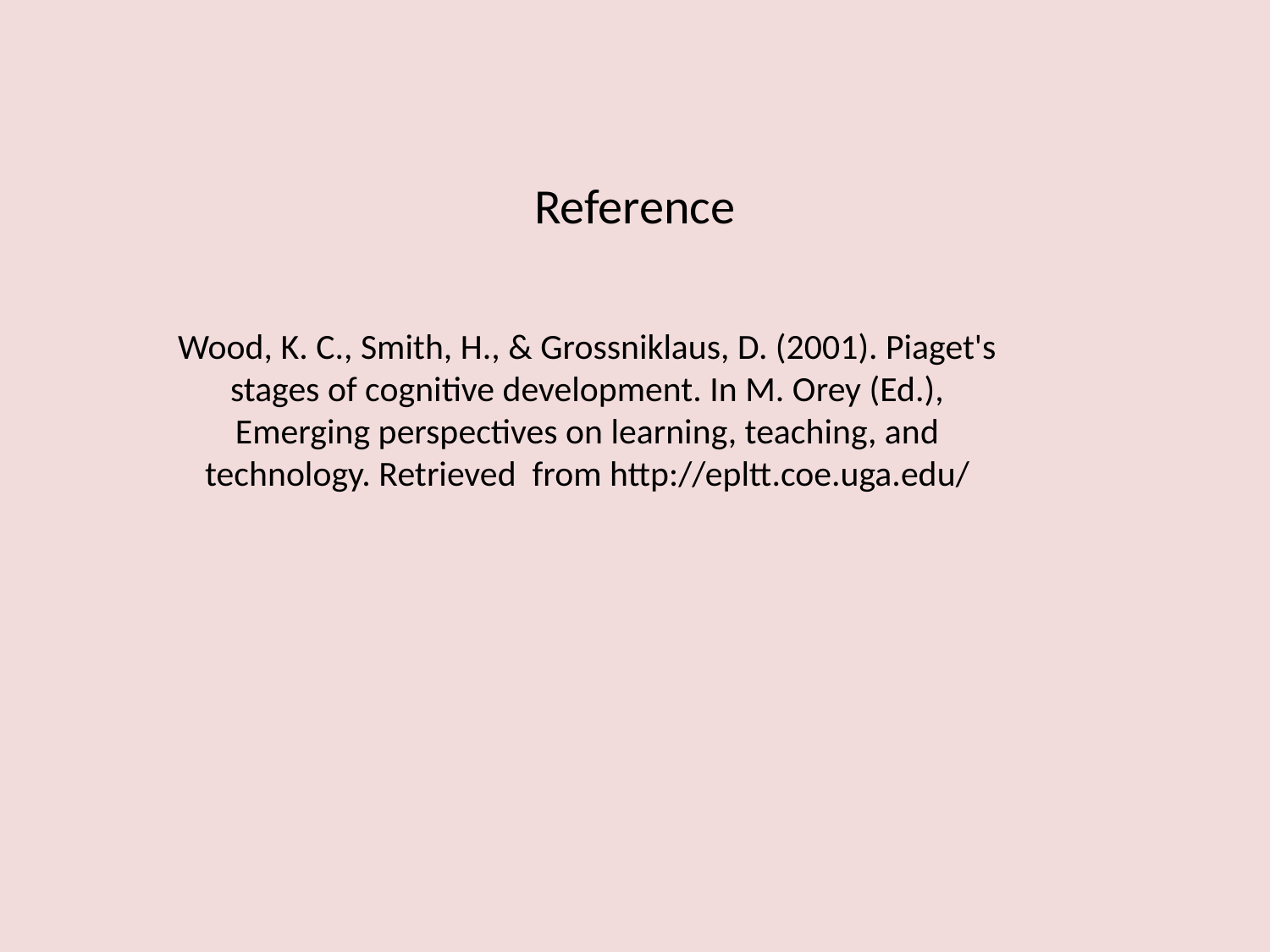

# Reference
Wood, K. C., Smith, H., & Grossniklaus, D. (2001). Piaget's stages of cognitive development. In M. Orey (Ed.), Emerging perspectives on learning, teaching, and technology. Retrieved  from http://epltt.coe.uga.edu/